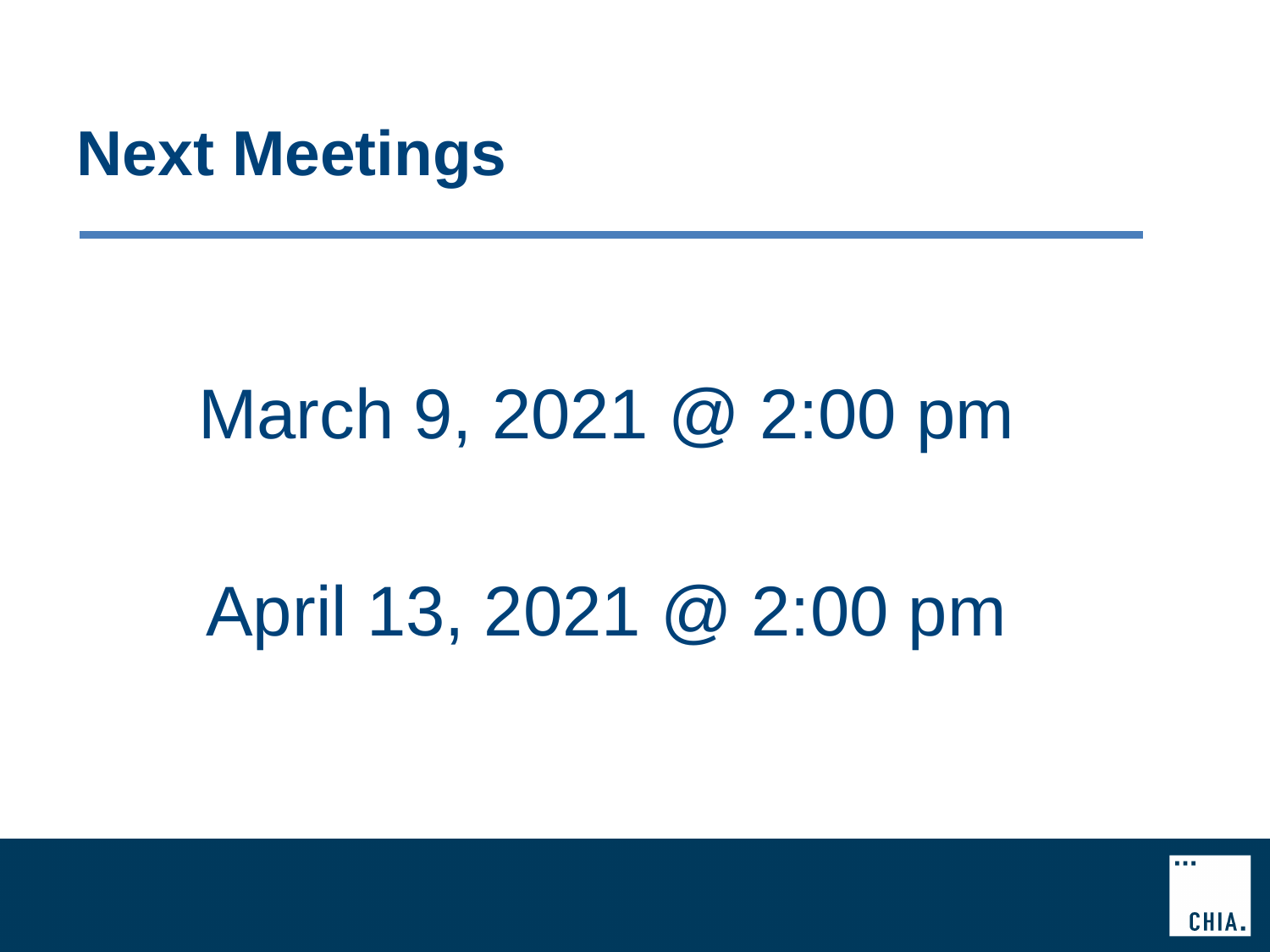

# Next Meetings

March 9, 2021 @ 2:00 pm

April 13, 2021 @ 2:00 pm